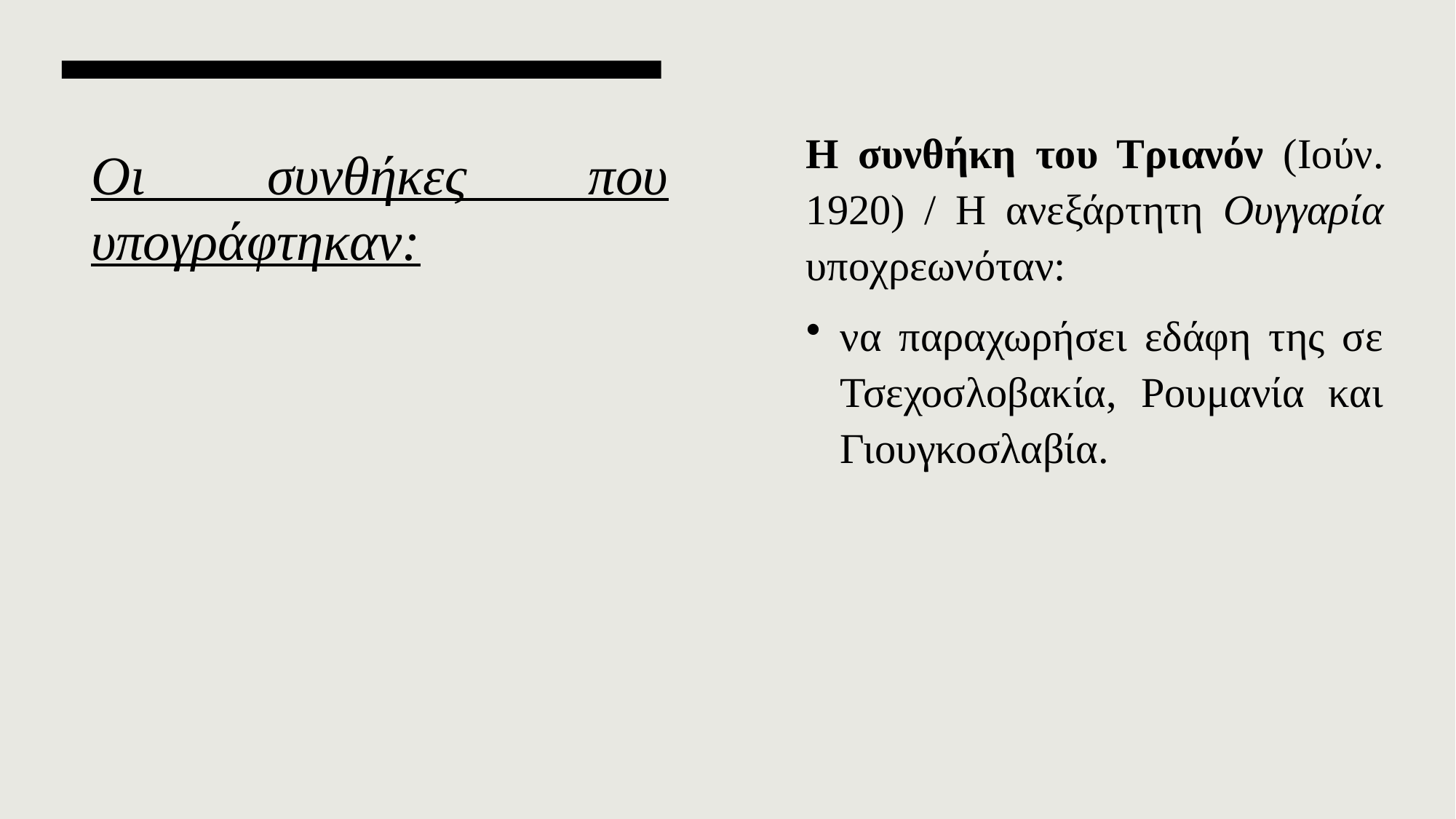

Η συνθήκη του Τριανόν (Ιούν. 1920) / Η ανεξάρτητη Ουγγαρία υποχρεωνόταν:
να παραχωρήσει εδάφη της σε Τσεχοσλοβακία, Ρουμανία και Γιουγκοσλαβία.

Οι συνθήκες που υπογράφτηκαν: